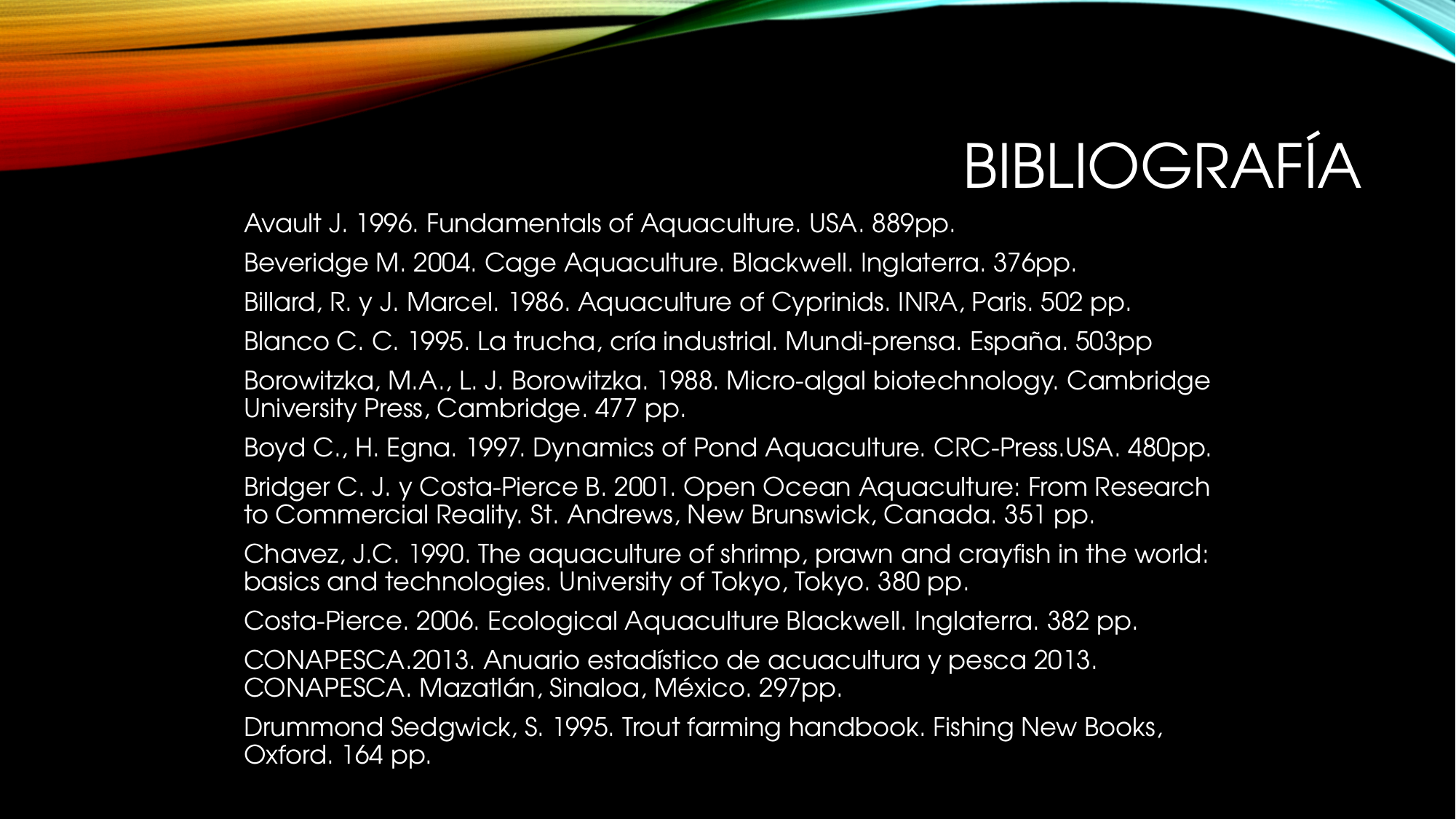

# Bibliografía
Avault J. 1996. Fundamentals of Aquaculture. USA. 889pp.
Beveridge M. 2004. Cage Aquaculture. Blackwell. Inglaterra. 376pp.
Billard, R. y J. Marcel. 1986. Aquaculture of Cyprinids. INRA, Paris. 502 pp.
Blanco C. C. 1995. La trucha, cría industrial. Mundi-prensa. España. 503pp
Borowitzka, M.A., L. J. Borowitzka. 1988. Micro-algal biotechnology. Cambridge University Press, Cambridge. 477 pp.
Boyd C., H. Egna. 1997. Dynamics of Pond Aquaculture. CRC-Press.USA. 480pp.
Bridger C. J. y Costa-Pierce B. 2001. Open Ocean Aquaculture: From Research to Commercial Reality. St. Andrews, New Brunswick, Canada. 351 pp.
Chavez, J.C. 1990. The aquaculture of shrimp, prawn and crayfish in the world: basics and technologies. University of Tokyo, Tokyo. 380 pp.
Costa-Pierce. 2006. Ecological Aquaculture Blackwell. Inglaterra. 382 pp.
CONAPESCA.2013. Anuario estadístico de acuacultura y pesca 2013. CONAPESCA. Mazatlán, Sinaloa, México. 297pp.
Drummond Sedgwick, S. 1995. Trout farming handbook. Fishing New Books, Oxford. 164 pp.